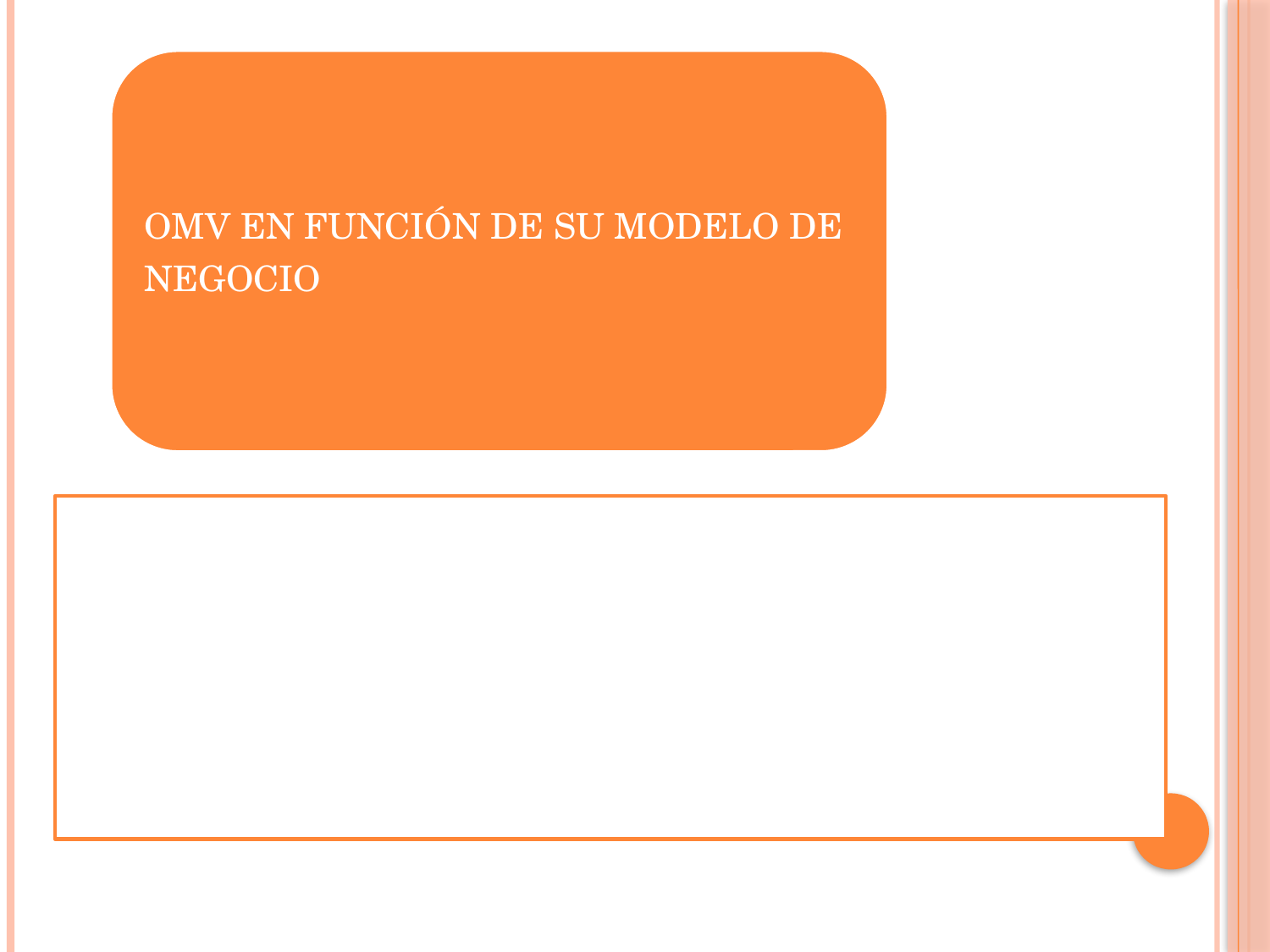

OMV EN FUNCIÓN DE SU MODELO DE NEGOCIO